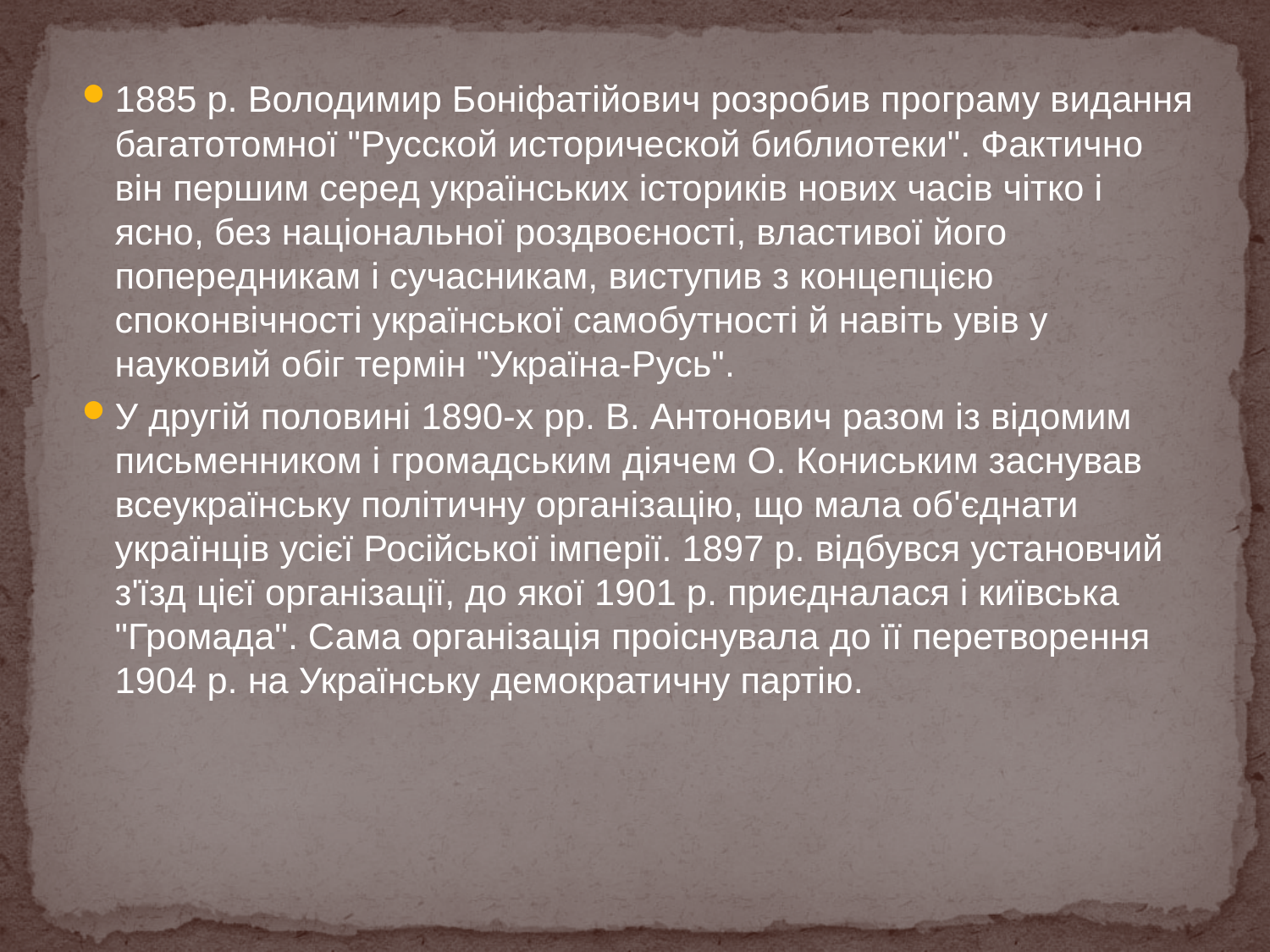

1885 p. Володимир Боніфатійович розробив програму видання багатотомної "Русской исторической библиотеки". Фактично він першим серед українських істориків нових часів чітко і ясно, без національної роздвоєності, властивої його попередникам і сучасникам, виступив з концепцією споконвічності української самобутності й навіть увів у науковий обіг термін "Україна-Русь".
У другій половині 1890-х pp. В. Антонович разом із відомим письменником і громадським діячем О. Кониським заснував всеукраїнську політичну організацію, що мала об'єднати українців усієї Російської імперії. 1897 р. відбувся установчий з'їзд цієї організації, до якої 1901 р. приєдналася і київська "Громада". Сама організація проіснувала до її перетворення 1904 р. на Українську демократичну партію.